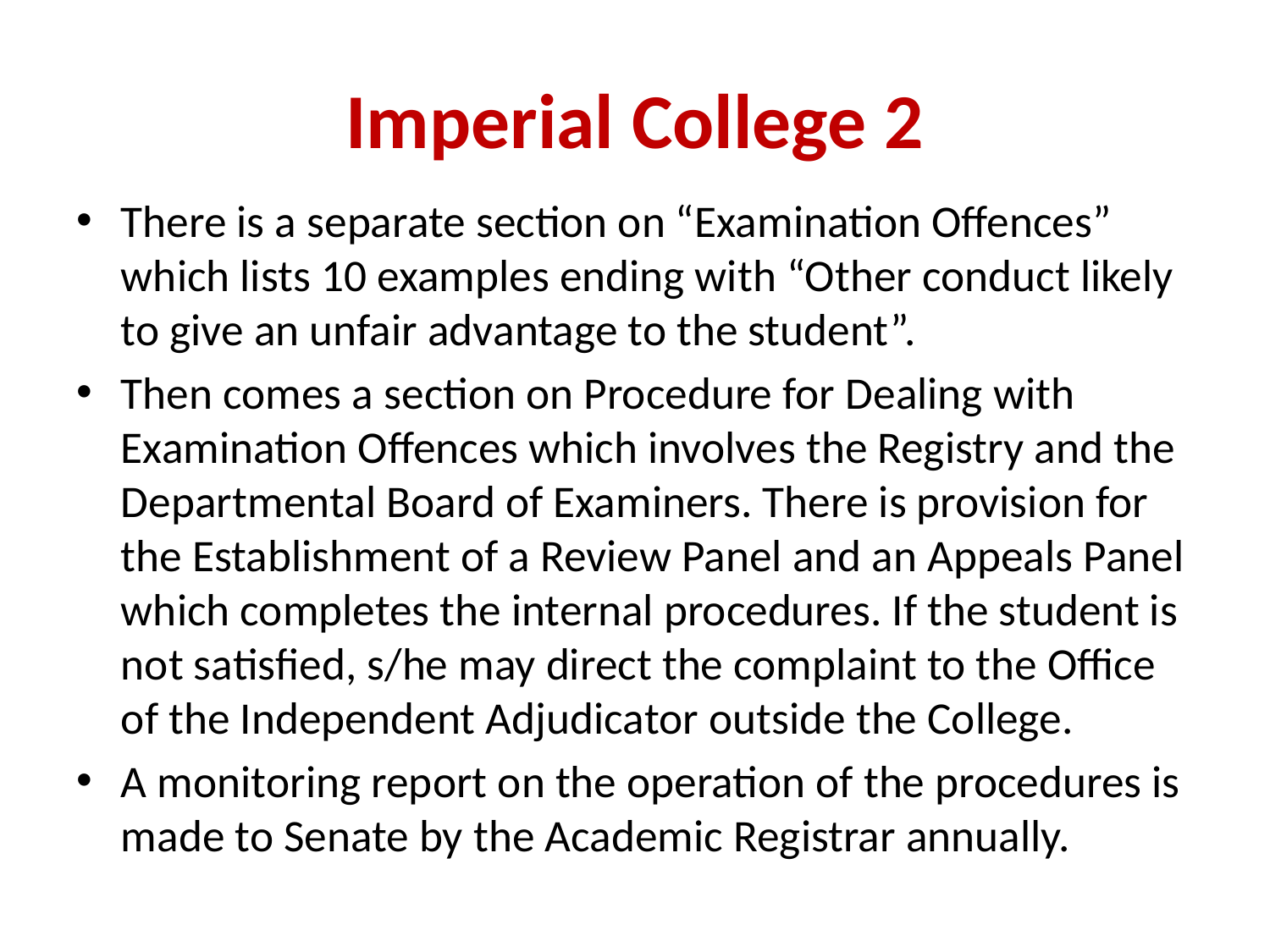

# Imperial College 2
There is a separate section on “Examination Offences” which lists 10 examples ending with “Other conduct likely to give an unfair advantage to the student”.
Then comes a section on Procedure for Dealing with Examination Offences which involves the Registry and the Departmental Board of Examiners. There is provision for the Establishment of a Review Panel and an Appeals Panel which completes the internal procedures. If the student is not satisfied, s/he may direct the complaint to the Office of the Independent Adjudicator outside the College.
A monitoring report on the operation of the procedures is made to Senate by the Academic Registrar annually.